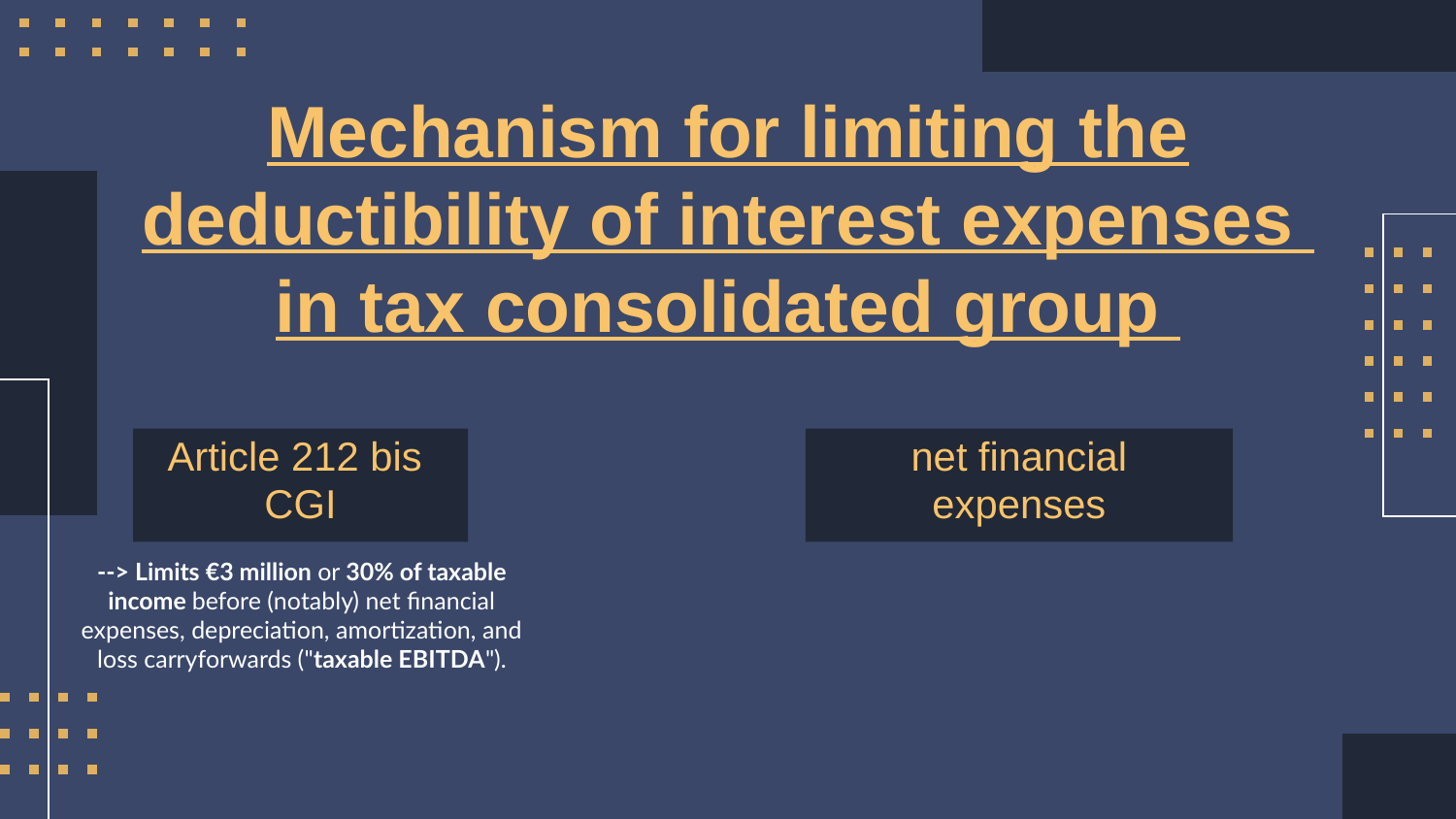

# Mechanism for limiting the deductibility of interest expenses in tax consolidated group
Article 212 bis  CGI
net financial expenses
--> Limits €3 million or 30% of taxable income before (notably) net financial expenses, depreciation, amortization, and loss carryforwards ("taxable EBITDA").